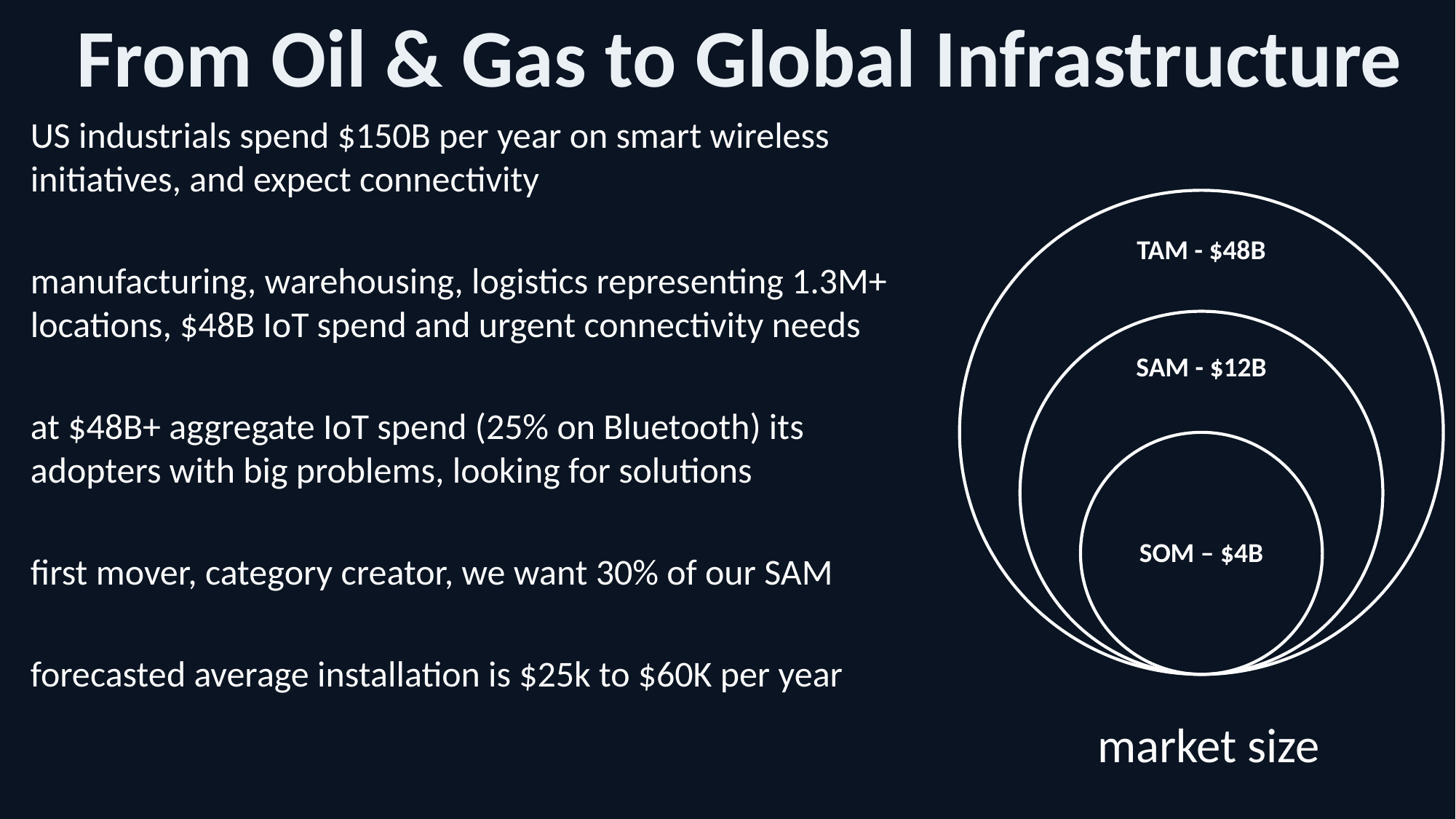

From Oil & Gas to Global Infrastructure
US industrials spend $150B per year on smart wireless initiatives, and expect connectivity

manufacturing, warehousing, logistics representing 1.3M+ locations, $48B IoT spend and urgent connectivity needs

at $48B+ aggregate IoT spend (25% on Bluetooth) its adopters with big problems, looking for solutions

first mover, category creator, we want 30% of our SAM

forecasted average installation is $25k to $60K per year

TAM - $48B
SAM - $12B
SOM – $4B
market size